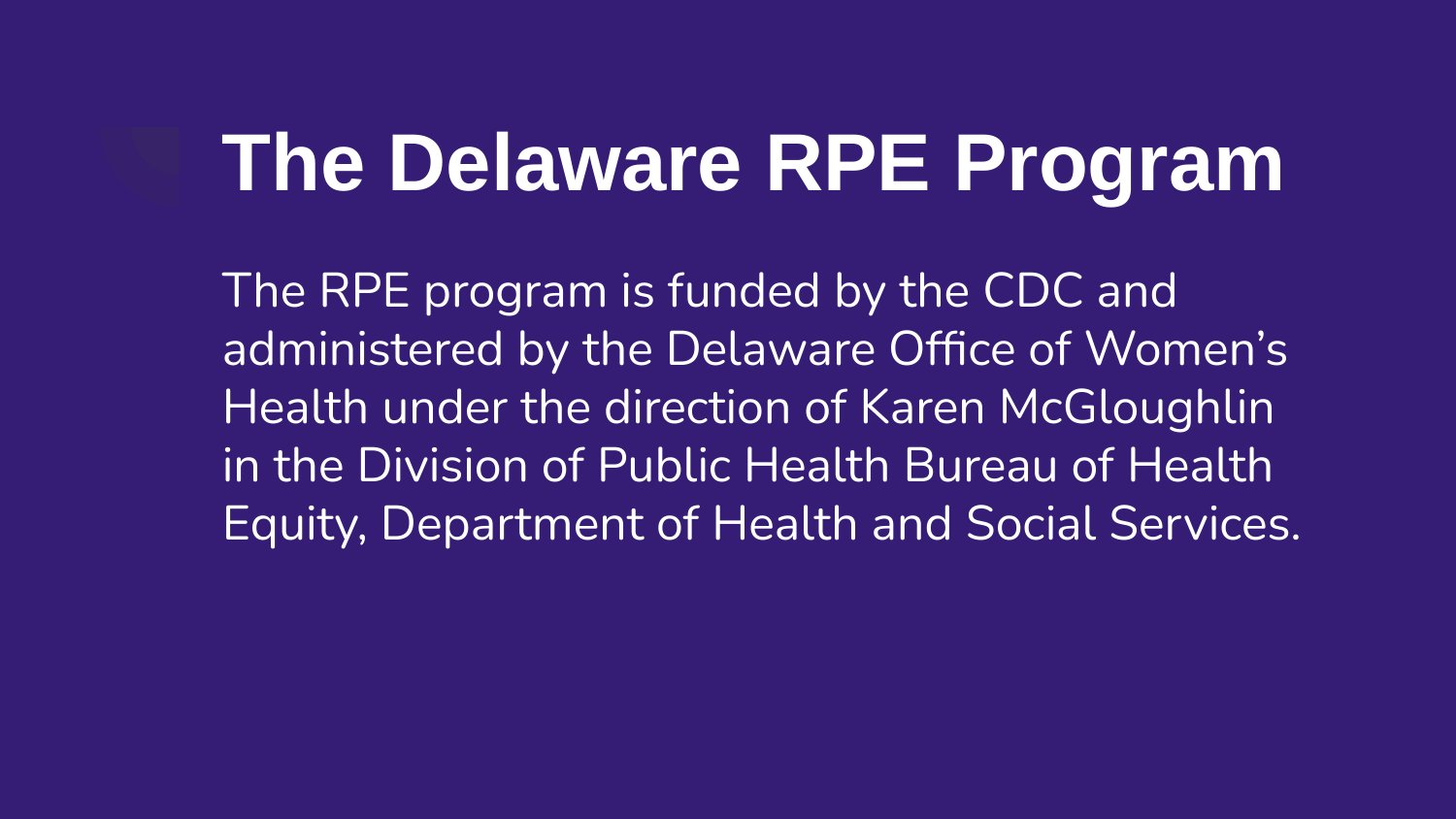

# The Delaware RPE Program
The RPE program is funded by the CDC and administered by the Delaware Office of Women’s Health under the direction of Karen McGloughlin in the Division of Public Health Bureau of Health Equity, Department of Health and Social Services.